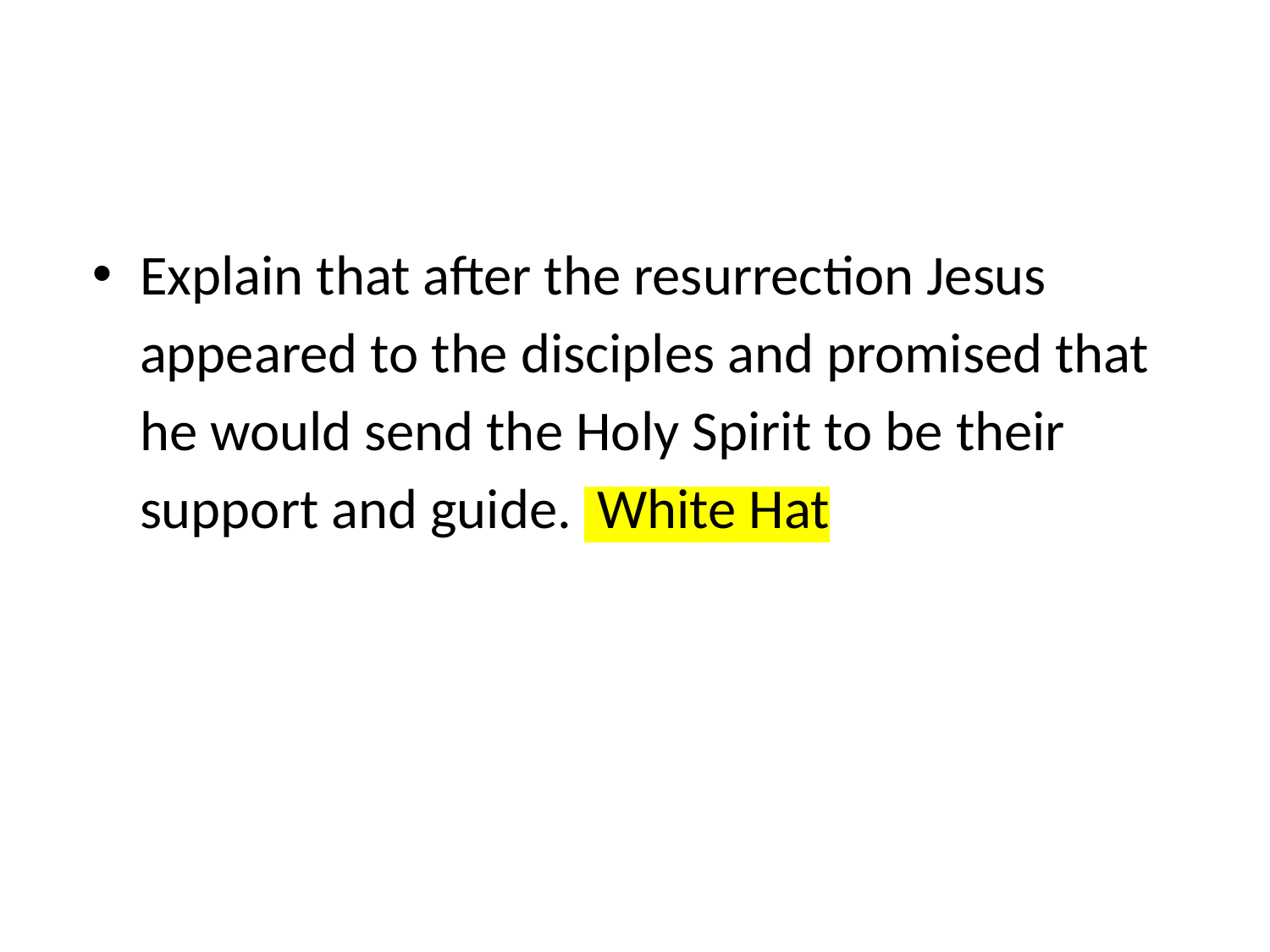

Explain that after the resurrection Jesus appeared to the disciples and promised that he would send the Holy Spirit to be their support and guide.  White Hat